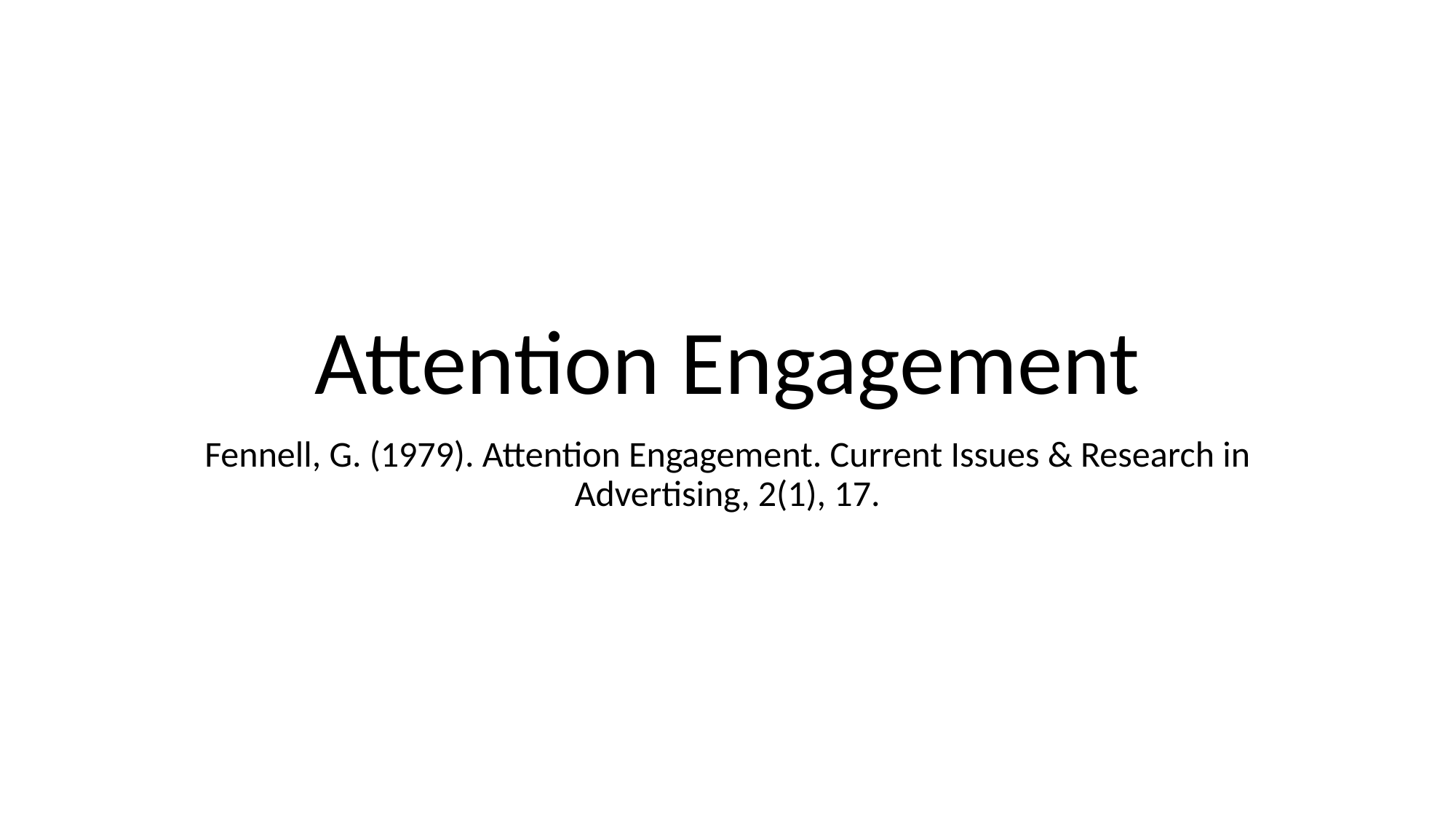

# Attention Engagement
Fennell, G. (1979). Attention Engagement. Current Issues & Research in Advertising, 2(1), 17.